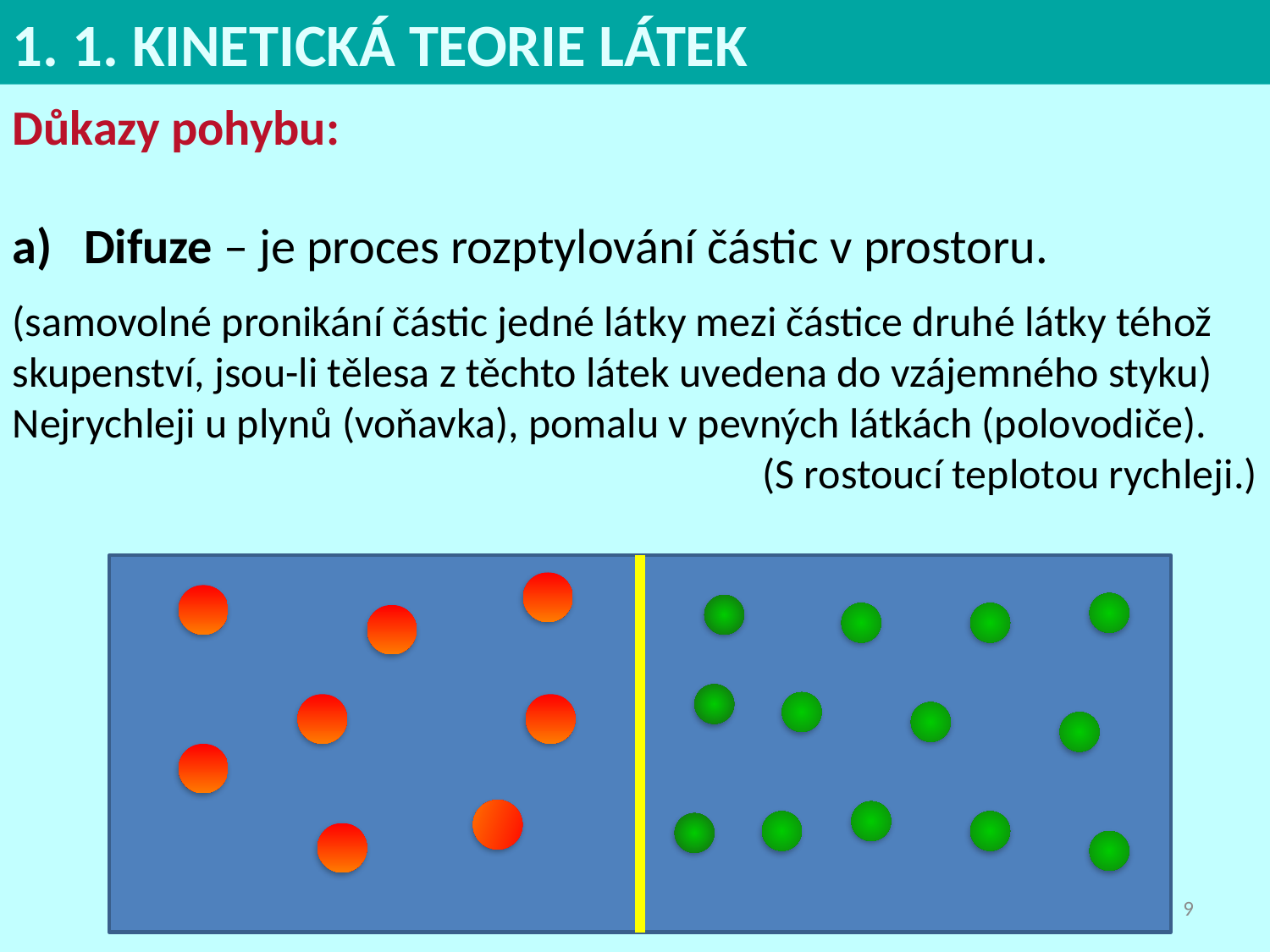

1. 1. KINETICKÁ TEORIE LÁTEK
Důkazy pohybu:

Difuze – je proces rozptylování částic v prostoru.

(samovolné pronikání částic jedné látky mezi částice druhé látky téhož skupenství, jsou-li tělesa z těchto látek uvedena do vzájemného styku)
Nejrychleji u plynů (voňavka), pomalu v pevných látkách (polovodiče).
(S rostoucí teplotou rychleji.)

9